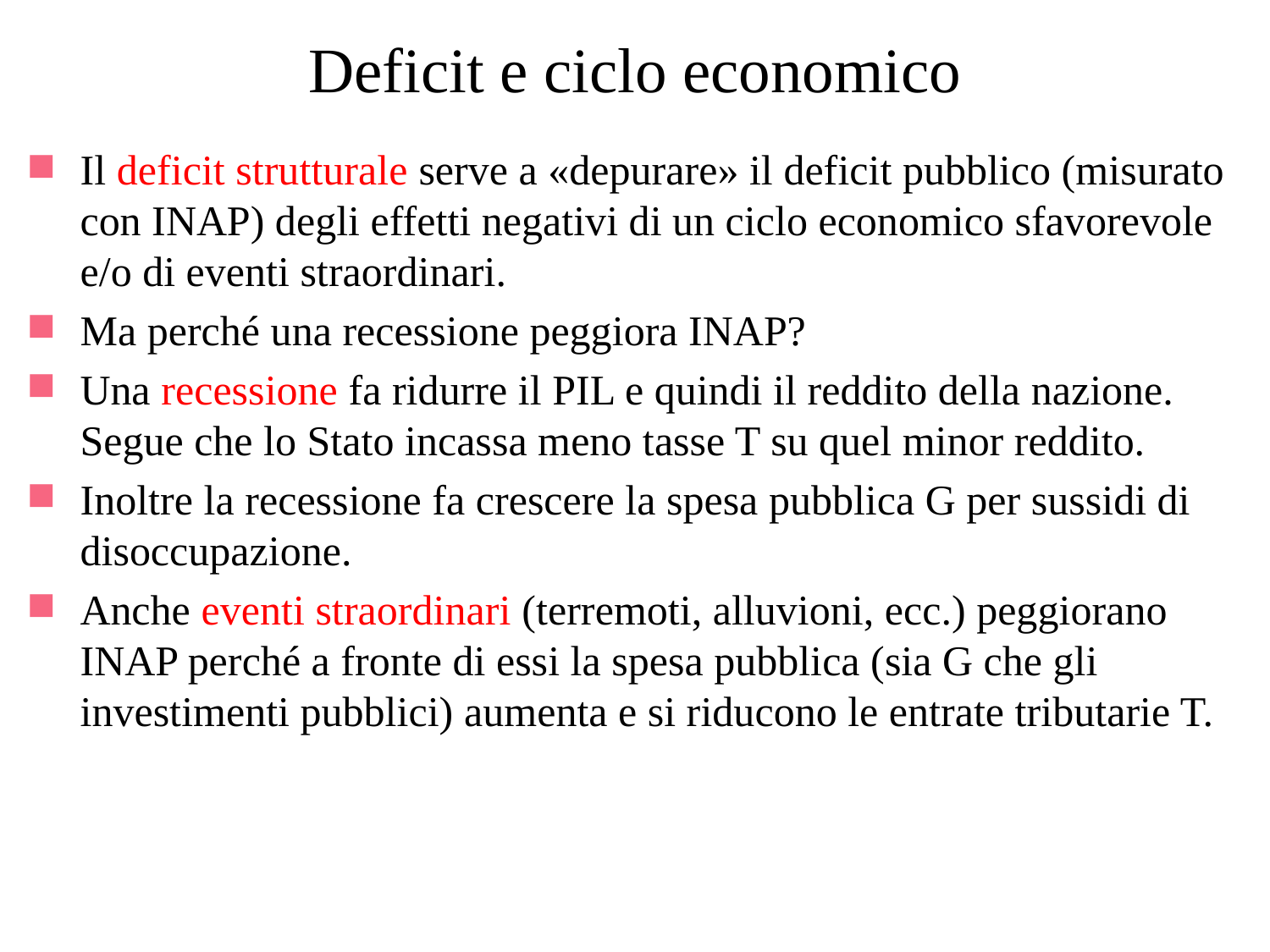

# Deficit e ciclo economico
Il deficit strutturale serve a «depurare» il deficit pubblico (misurato con INAP) degli effetti negativi di un ciclo economico sfavorevole e/o di eventi straordinari.
Ma perché una recessione peggiora INAP?
Una recessione fa ridurre il PIL e quindi il reddito della nazione. Segue che lo Stato incassa meno tasse T su quel minor reddito.
Inoltre la recessione fa crescere la spesa pubblica G per sussidi di disoccupazione.
Anche eventi straordinari (terremoti, alluvioni, ecc.) peggiorano INAP perché a fronte di essi la spesa pubblica (sia G che gli investimenti pubblici) aumenta e si riducono le entrate tributarie T.